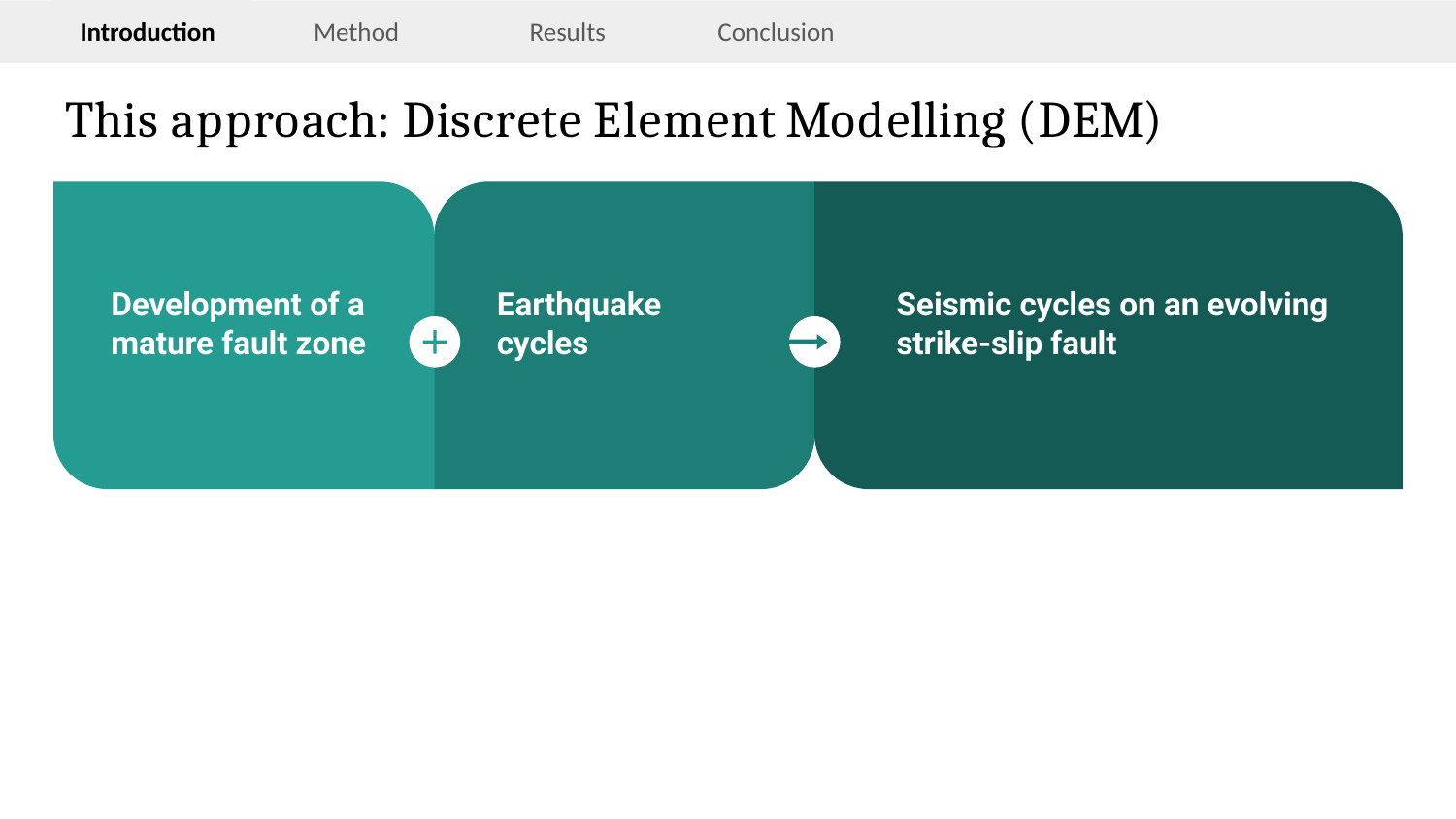

Introduction
# This approach: Discrete Element Modelling (DEM)

Development of a mature fault zone

Earthquake cycles

Seismic cycles on an evolving strike-slip fault